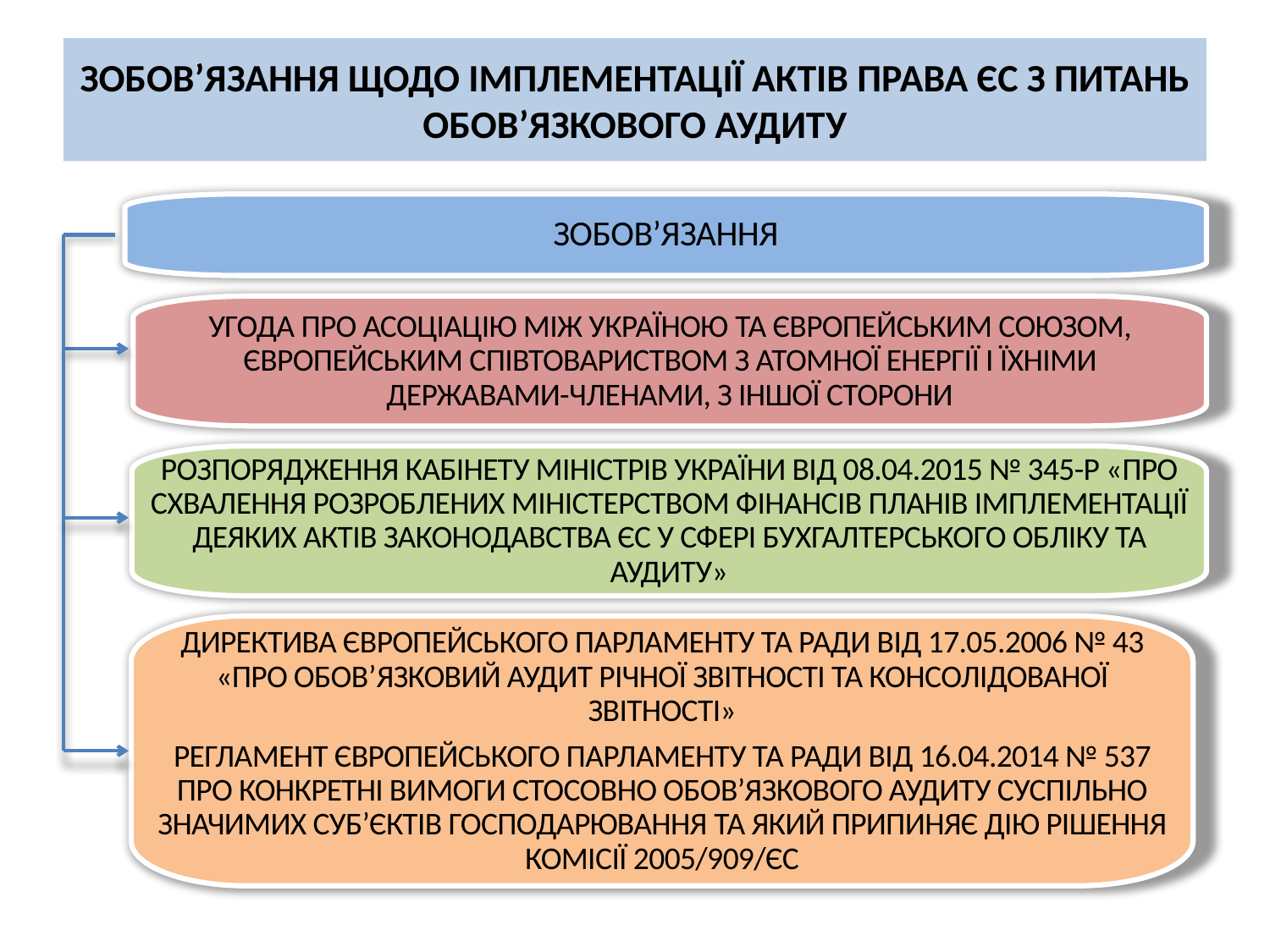

ЗОБОВ’ЯЗАННЯ ЩОДО ІМПЛЕМЕНТАЦІЇ АКТІВ ПРАВА ЄС З ПИТАНЬ ОБОВ’ЯЗКОВОГО АУДИТУ
ЗОБОВ’ЯЗАННЯ
УГОДА ПРО АСОЦІАЦІЮ МІЖ УКРАЇНОЮ ТА ЄВРОПЕЙСЬКИМ СОЮЗОМ, ЄВРОПЕЙСЬКИМ СПІВТОВАРИСТВОМ З АТОМНОЇ ЕНЕРГІЇ І ЇХНІМИ ДЕРЖАВАМИ-ЧЛЕНАМИ, З ІНШОЇ СТОРОНИ
РОЗПОРЯДЖЕННЯ КАБІНЕТУ МІНІСТРІВ УКРАЇНИ ВІД 08.04.2015 № 345-Р «ПРО СХВАЛЕННЯ РОЗРОБЛЕНИХ МІНІСТЕРСТВОМ ФІНАНСІВ ПЛАНІВ ІМПЛЕМЕНТАЦІЇ ДЕЯКИХ АКТІВ ЗАКОНОДАВСТВА ЄС У СФЕРІ БУХГАЛТЕРСЬКОГО ОБЛІКУ ТА АУДИТУ»
ДИРЕКТИВА ЄВРОПЕЙСЬКОГО ПАРЛАМЕНТУ ТА РАДИ ВІД 17.05.2006 № 43 «ПРО ОБОВ’ЯЗКОВИЙ АУДИТ РІЧНОЇ ЗВІТНОСТІ ТА КОНСОЛІДОВАНОЇ ЗВІТНОСТІ»
РЕГЛАМЕНТ ЄВРОПЕЙСЬКОГО ПАРЛАМЕНТУ ТА РАДИ ВІД 16.04.2014 № 537 ПРО КОНКРЕТНІ ВИМОГИ СТОСОВНО ОБОВ’ЯЗКОВОГО АУДИТУ СУСПІЛЬНО ЗНАЧИМИХ СУБ’ЄКТІВ ГОСПОДАРЮВАННЯ ТА ЯКИЙ ПРИПИНЯЄ ДІЮ РІШЕННЯ КОМІСІЇ 2005/909/ЄС